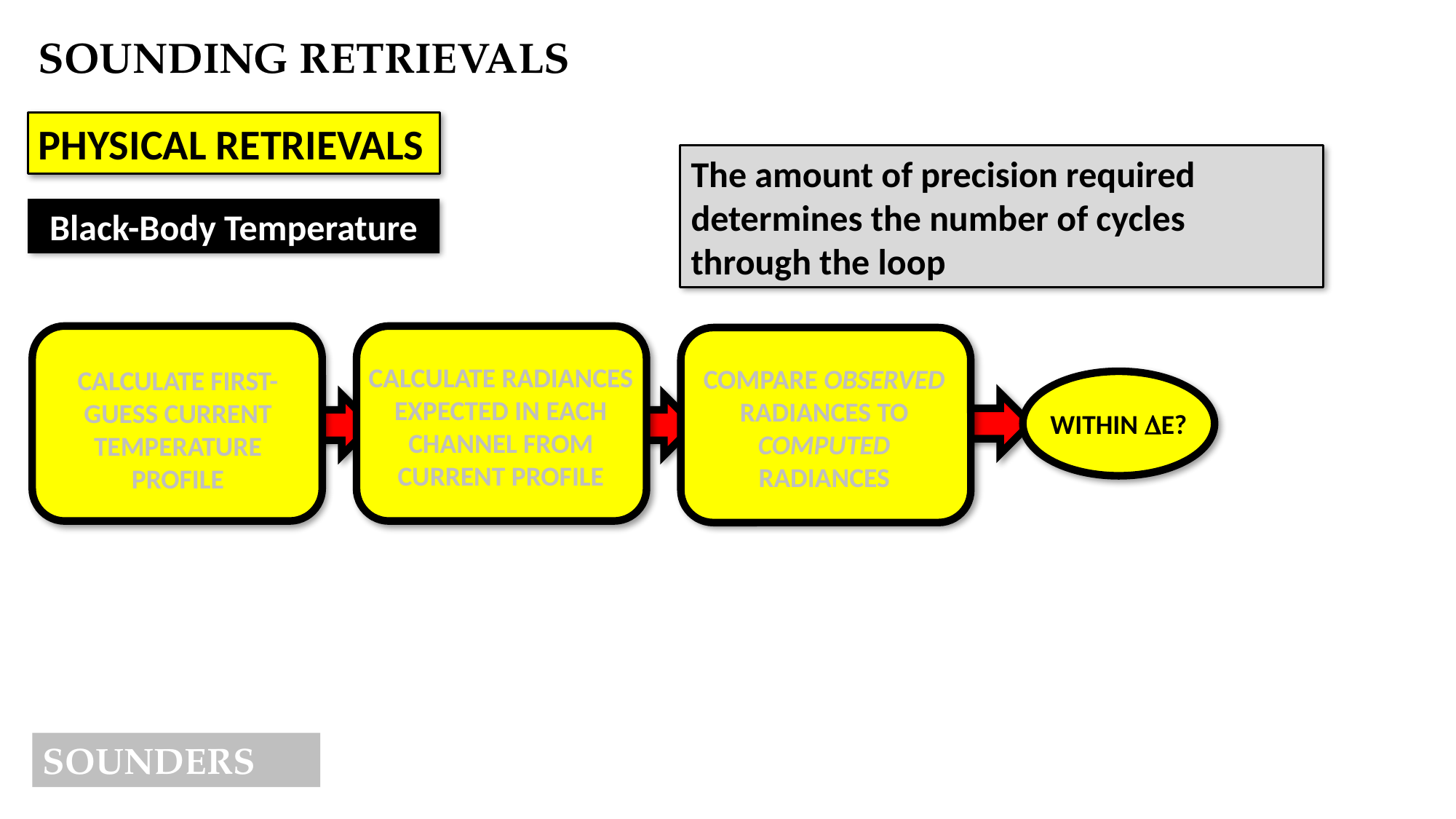

SOUNDING RETRIEVALS
PHYSICAL RETRIEVALS
The amount of precision required determines the number of cycles through the loop
Black-Body Temperature

CALCULATE RADIANCES EXPECTED IN EACH CHANNEL FROM CURRENT PROFILE
COMPARE OBSERVED RADIANCES TO COMPUTED RADIANCES
CALCULATE FIRST-GUESS CURRENT TEMPERATURE PROFILE

WITHIN ΔE?
SOUNDERS